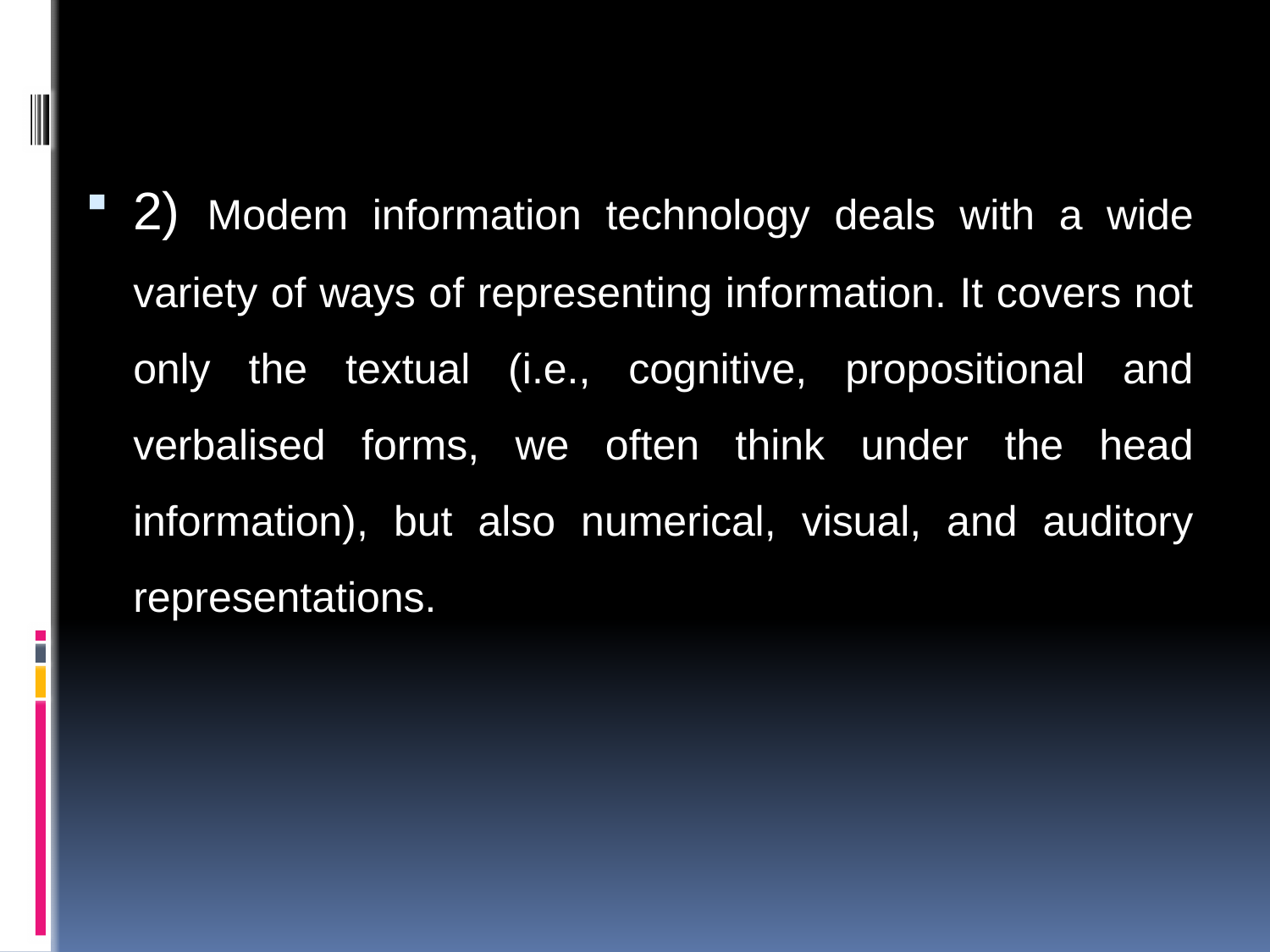

#
2) Modem information technology deals with a wide variety of ways of representing information. It covers not only the textual (i.e., cognitive, propositional and verbalised forms, we often think under the head information), but also numerical, visual, and auditory representations.